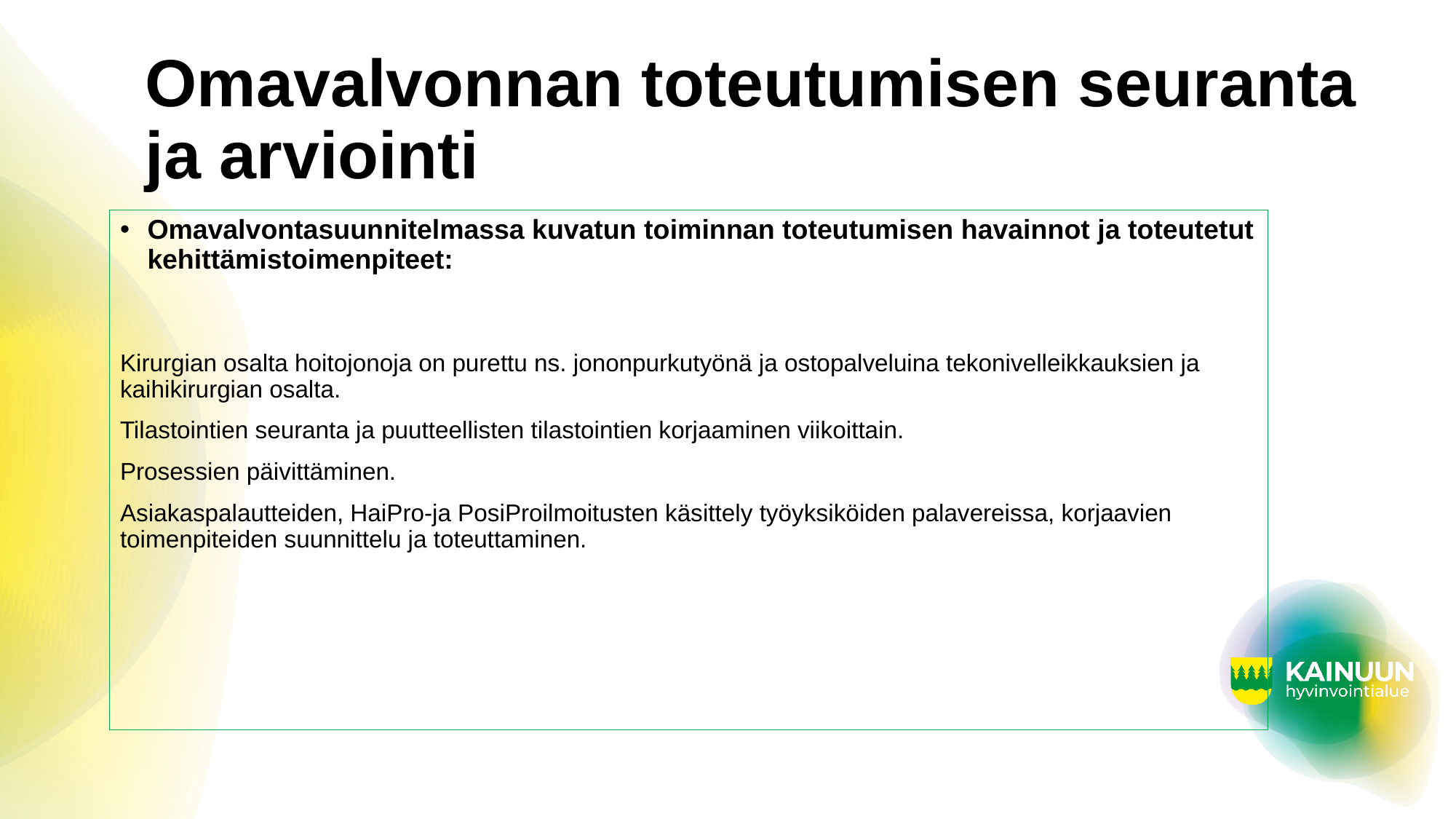

# Omavalvonnan toteutumisen seuranta ja arviointi
Omavalvontasuunnitelmassa kuvatun toiminnan toteutumisen havainnot ja toteutetut kehittämistoimenpiteet:

Kirurgian osalta hoitojonoja on purettu ns. jononpurkutyönä ja ostopalveluina tekonivelleikkauksien ja kaihikirurgian osalta.
Tilastointien seuranta ja puutteellisten tilastointien korjaaminen viikoittain.
Prosessien päivittäminen.
Asiakaspalautteiden, HaiPro-ja PosiProilmoitusten käsittely työyksiköiden palavereissa, korjaavien toimenpiteiden suunnittelu ja toteuttaminen.